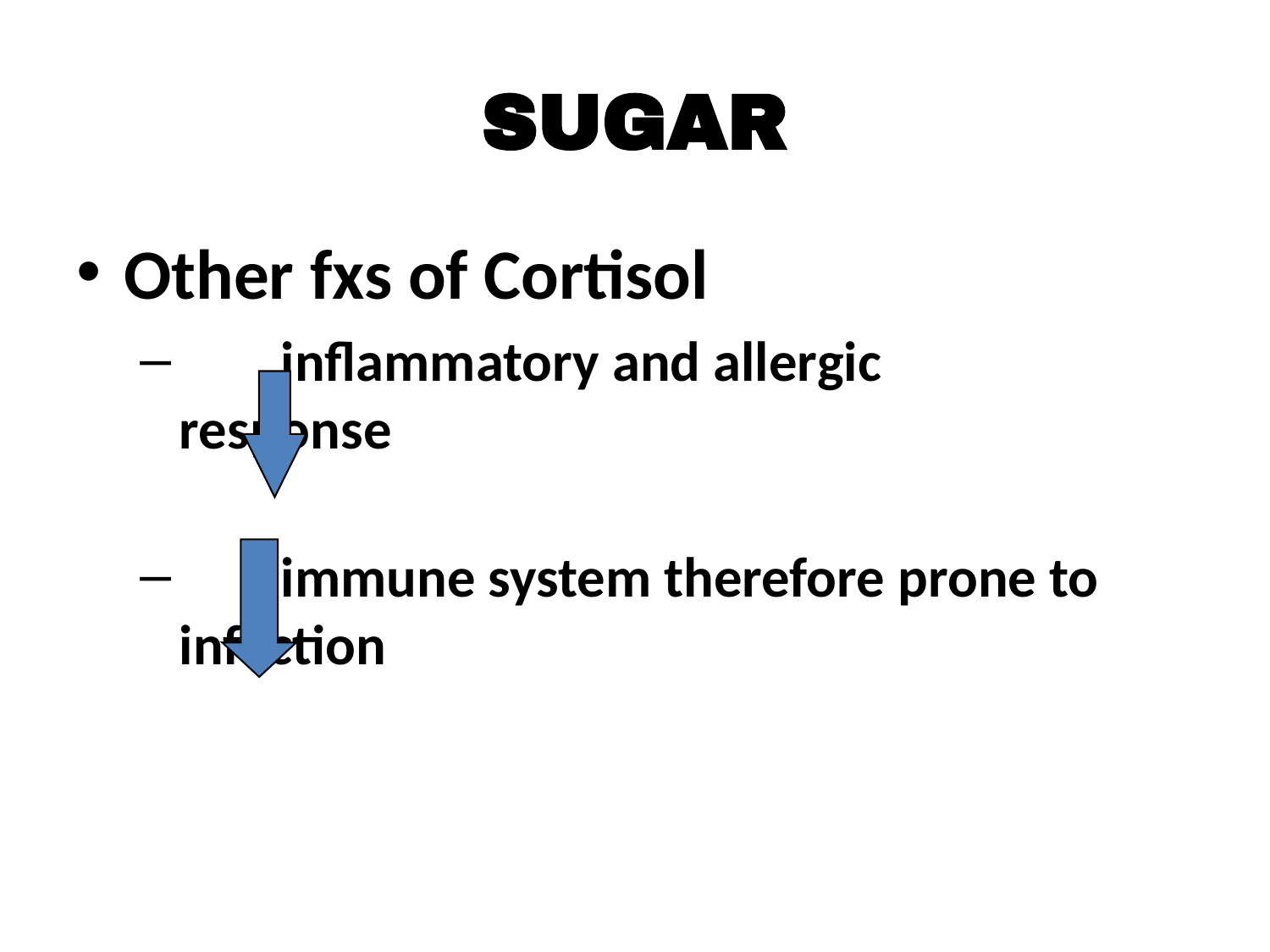

# SUGAR
Other fxs of Cortisol
        inflammatory and allergic 		      response

        immune system therefore prone to infection